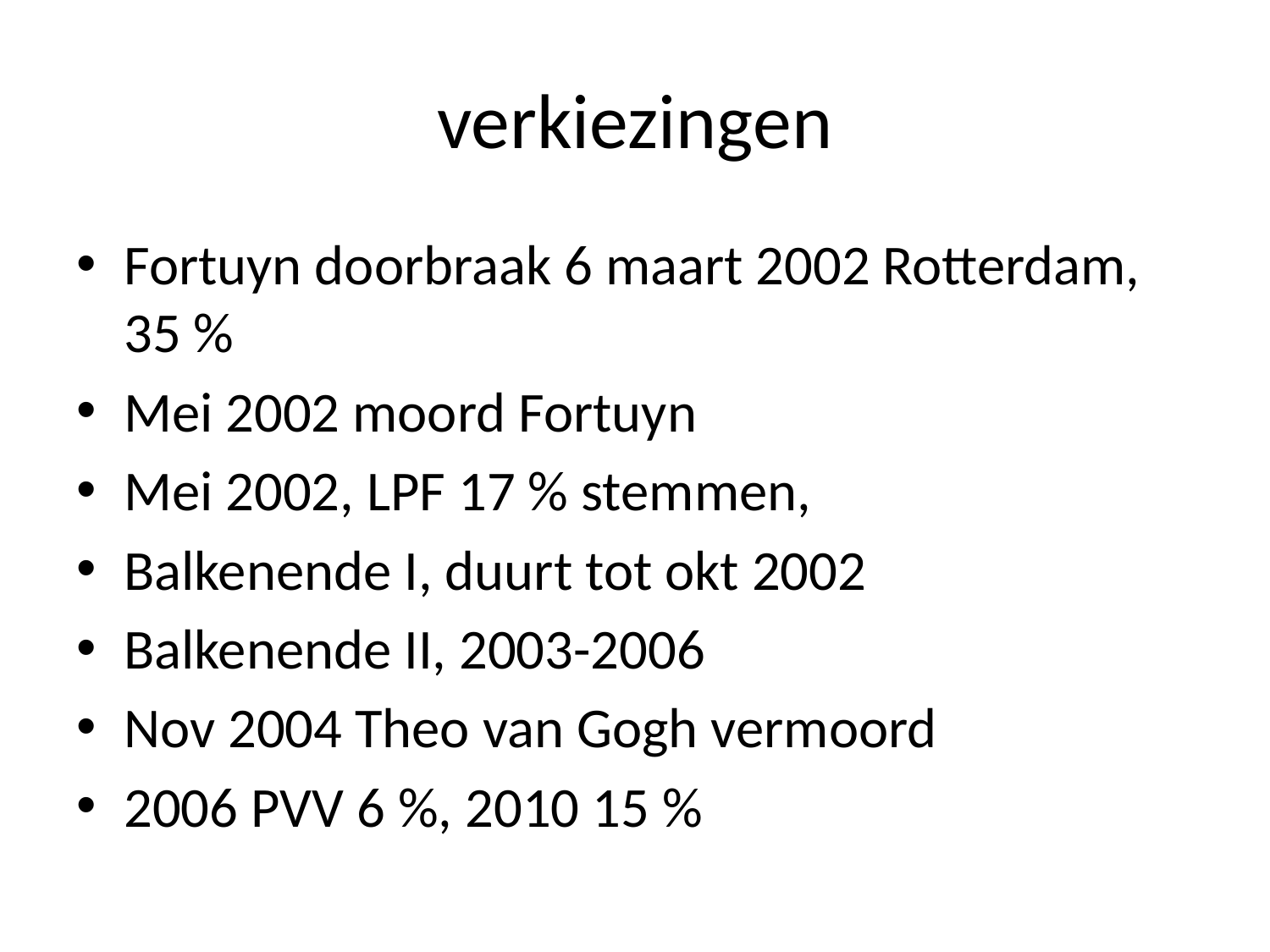

# verkiezingen
Fortuyn doorbraak 6 maart 2002 Rotterdam, 35 %
Mei 2002 moord Fortuyn
Mei 2002, LPF 17 % stemmen,
Balkenende I, duurt tot okt 2002
Balkenende II, 2003-2006
Nov 2004 Theo van Gogh vermoord
2006 PVV 6 %, 2010 15 %